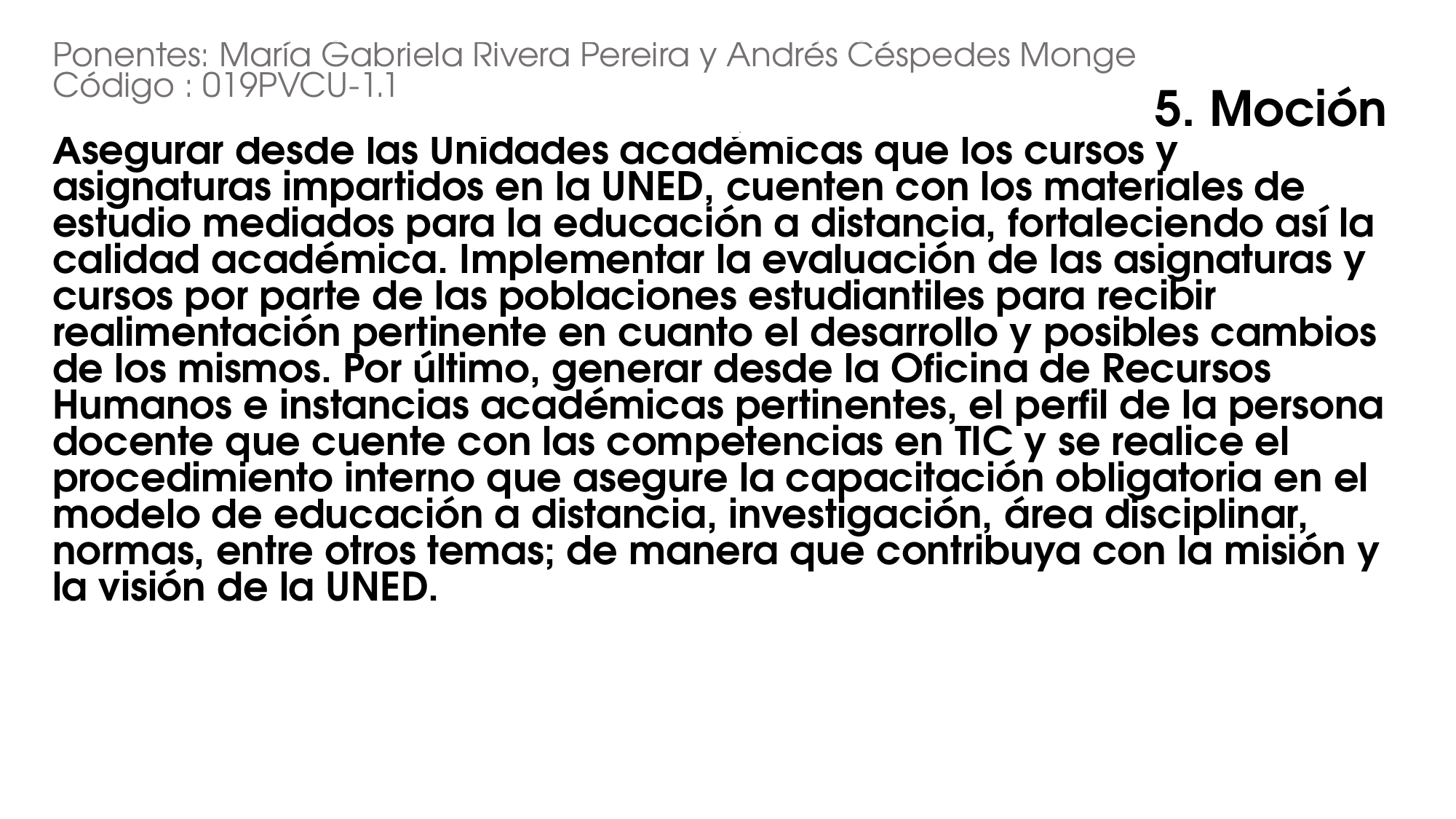

| Ponentes: María Gabriela Rivera Pereira y Andrés Céspedes Monge Código : 019PVCU-1.1 |
| --- |
| Asegurar desde las Unidades académicas que los cursos y asignaturas impartidos en la UNED, cuenten con los materiales de estudio mediados para la educación a distancia, fortaleciendo así la calidad académica. Implementar la evaluación de las asignaturas y cursos por parte de las poblaciones estudiantiles para recibir realimentación pertinente en cuanto el desarrollo y posibles cambios de los mismos. Por último, generar desde la Oficina de Recursos Humanos e instancias académicas pertinentes, el perfil de la persona docente que cuente con las competencias en TIC y se realice el procedimiento interno que asegure la capacitación obligatoria en el modelo de educación a distancia, investigación, área disciplinar, normas, entre otros temas; de manera que contribuya con la misión y la visión de la UNED. |
5. Moción